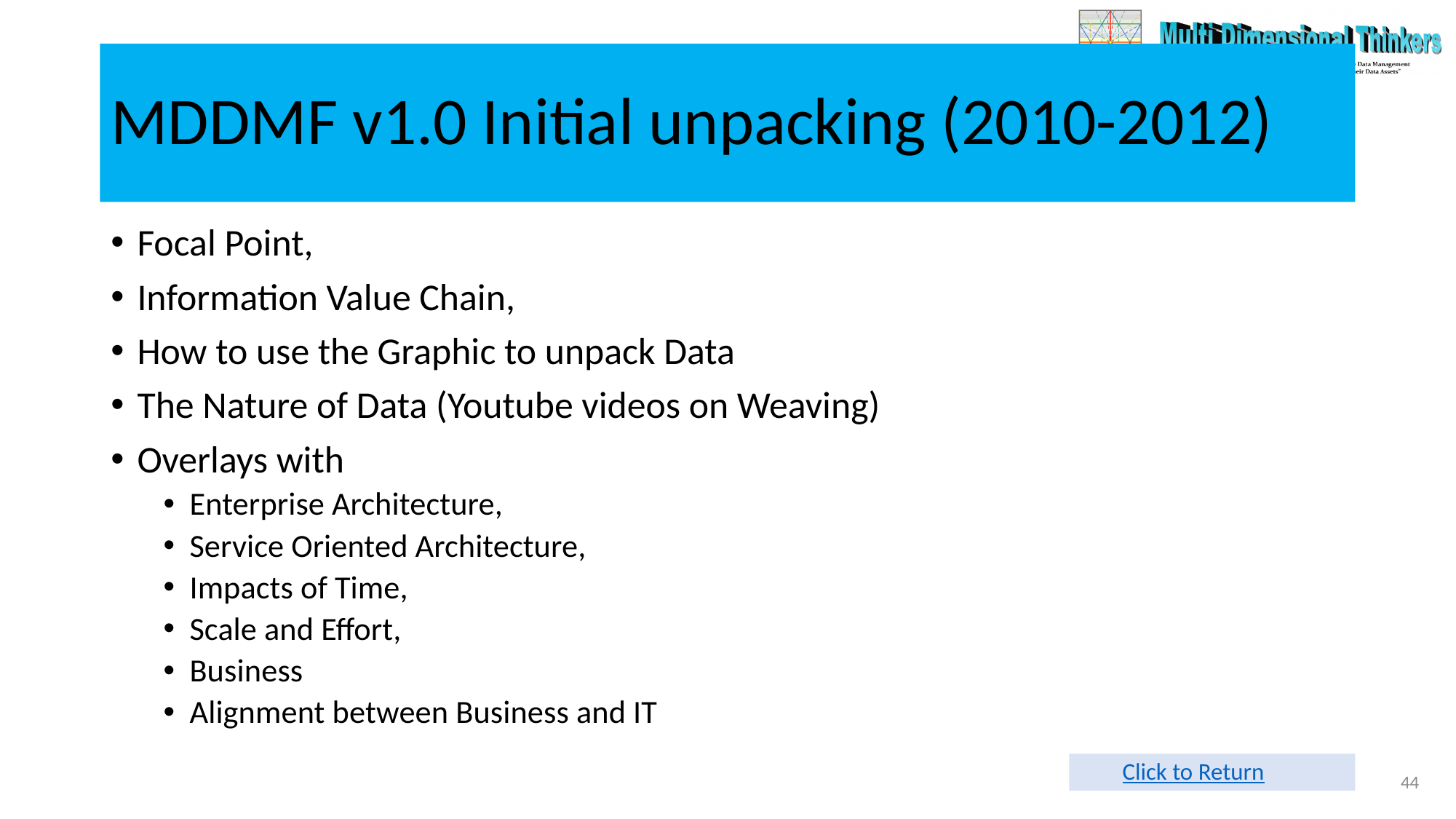

# MDDMF v1.0 Initial unpacking (2010-2012)
Focal Point,
Information Value Chain,
How to use the Graphic to unpack Data
The Nature of Data (Youtube videos on Weaving)
Overlays with
Enterprise Architecture,
Service Oriented Architecture,
Impacts of Time,
Scale and Effort,
Business
Alignment between Business and IT
Click to Return